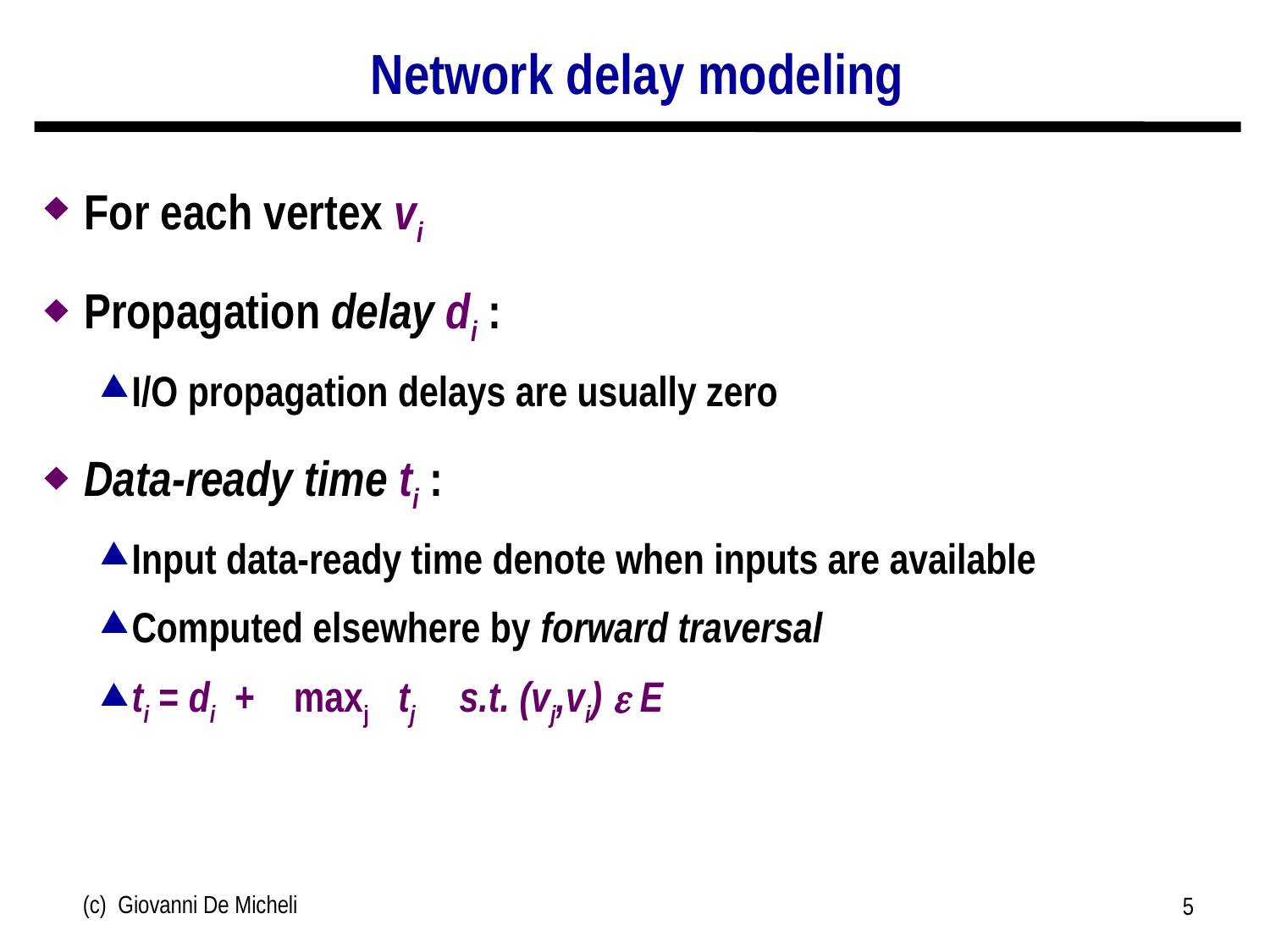

# Network delay modeling
For each vertex vi
Propagation delay di :
I/O propagation delays are usually zero
Data-ready time ti :
Input data-ready time denote when inputs are available
Computed elsewhere by forward traversal
ti = di  +    maxj   tj        s.t. (vj,vi) ε E
(c)  Giovanni De Micheli
5